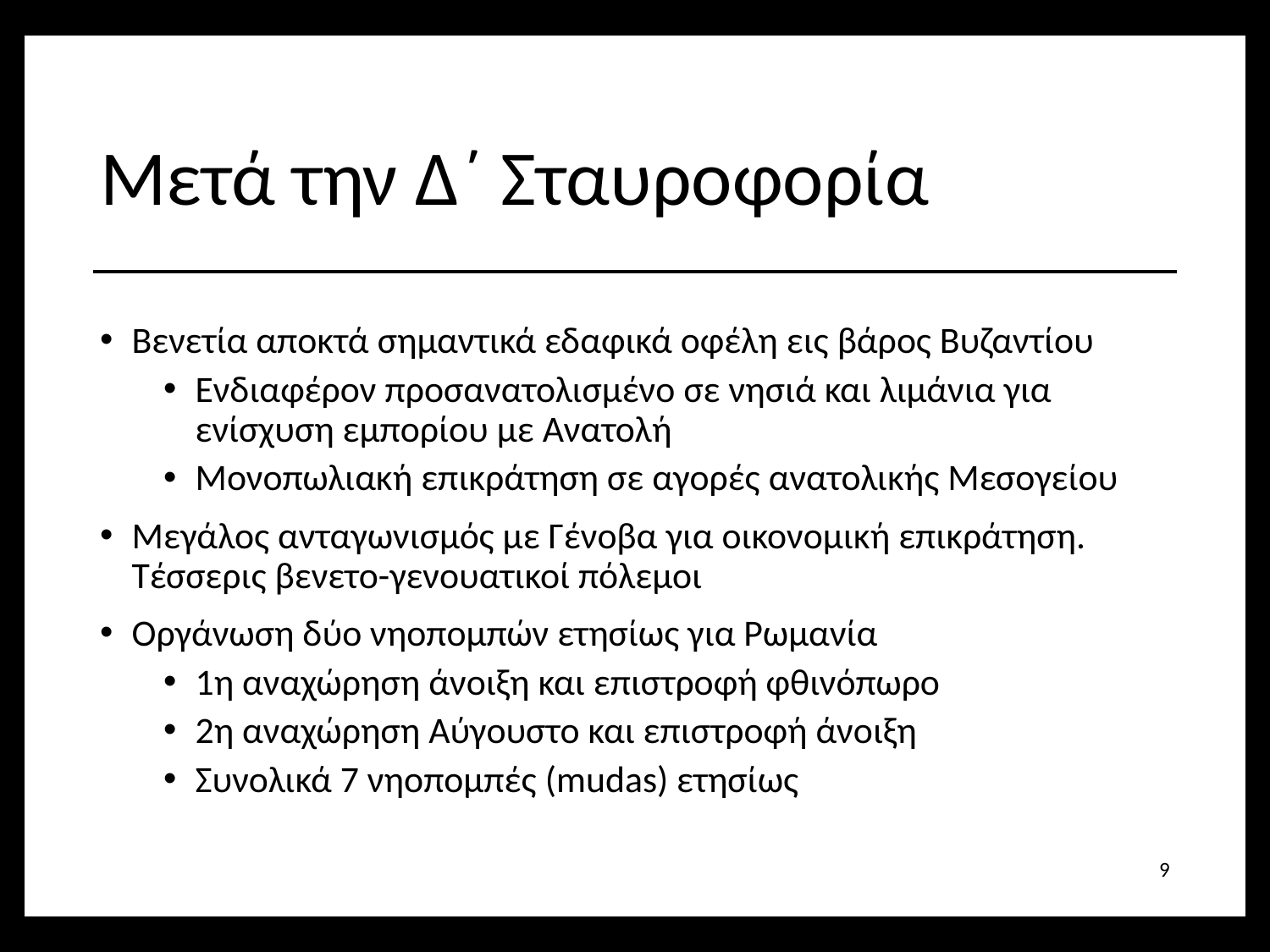

# Μετά την Δ΄ Σταυροφορία
Βενετία αποκτά σημαντικά εδαφικά οφέλη εις βάρος Βυζαντίου
Ενδιαφέρον προσανατολισμένο σε νησιά και λιμάνια για ενίσχυση εμπορίου με Ανατολή
Μονοπωλιακή επικράτηση σε αγορές ανατολικής Μεσογείου
Μεγάλος ανταγωνισμός με Γένοβα για οικονομική επικράτηση. Τέσσερις βενετο-γενουατικοί πόλεμοι
Οργάνωση δύο νηοπομπών ετησίως για Ρωμανία
1η αναχώρηση άνοιξη και επιστροφή φθινόπωρο
2η αναχώρηση Αύγουστο και επιστροφή άνοιξη
Συνολικά 7 νηοπομπές (mudas) ετησίως
9